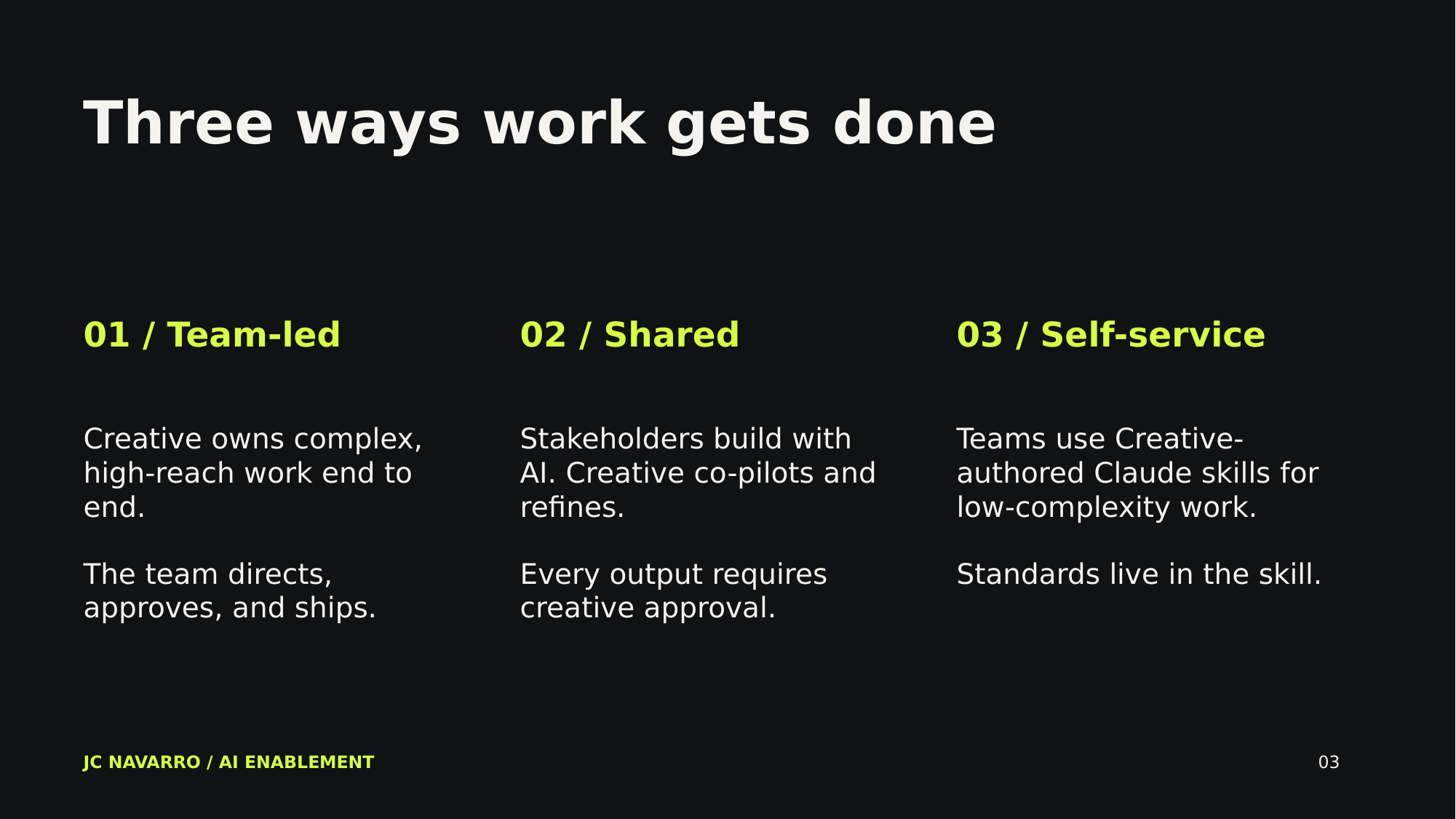

Three ways work gets done
01 / Team-led
02 / Shared
03 / Self-service
Creative owns complex, high-reach work end to end.

The team directs, approves, and ships.
Stakeholders build with AI. Creative co-pilots and refines.

Every output requires creative approval.
Teams use Creative-authored Claude skills for low-complexity work.

Standards live in the skill.
JC NAVARRO / AI ENABLEMENT
03